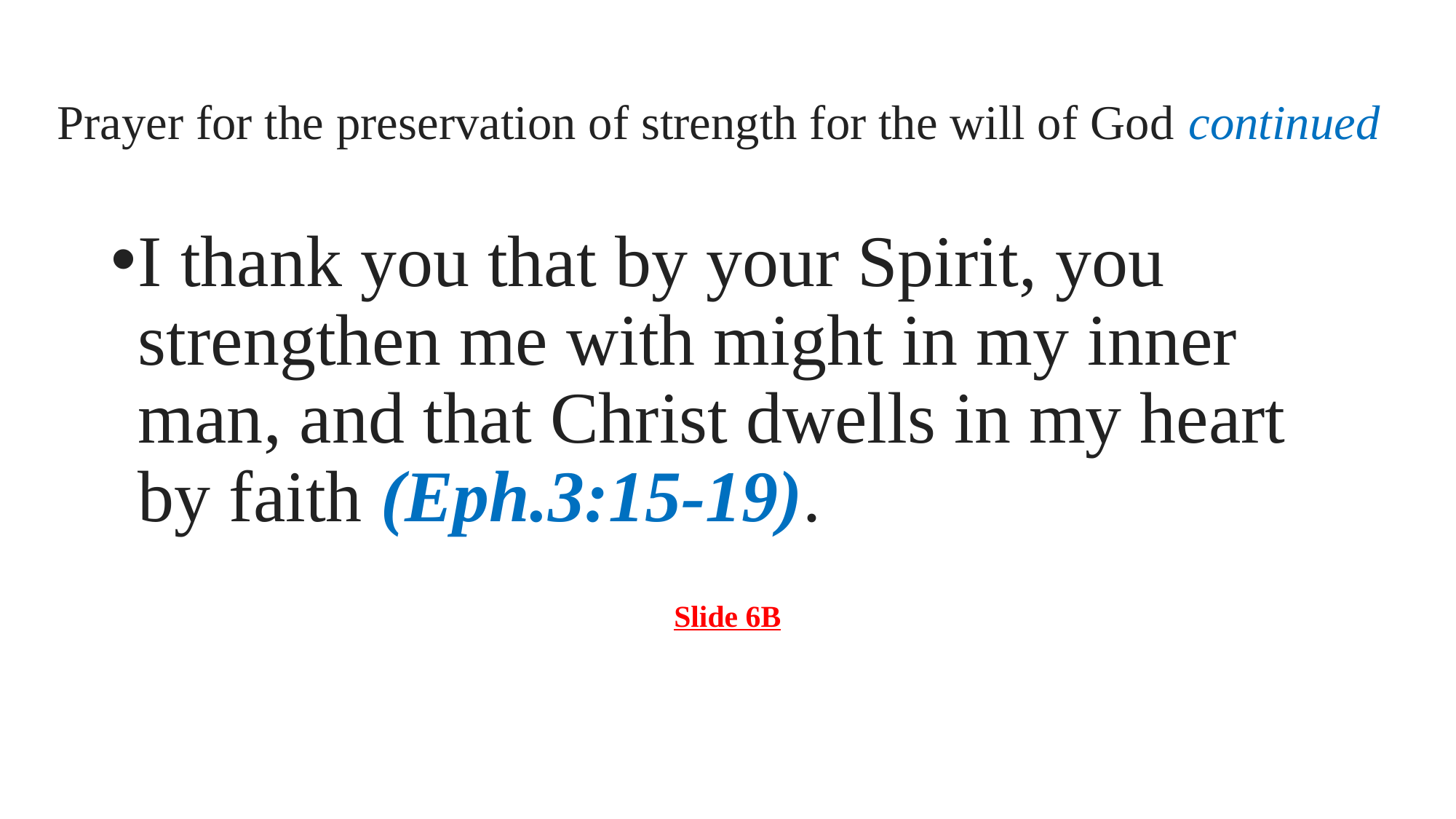

# Prayer for the preservation of strength for the will of God continued
I thank you that by your Spirit, you strengthen me with might in my inner man, and that Christ dwells in my heart by faith (Eph.3:15-19).

Slide 6B